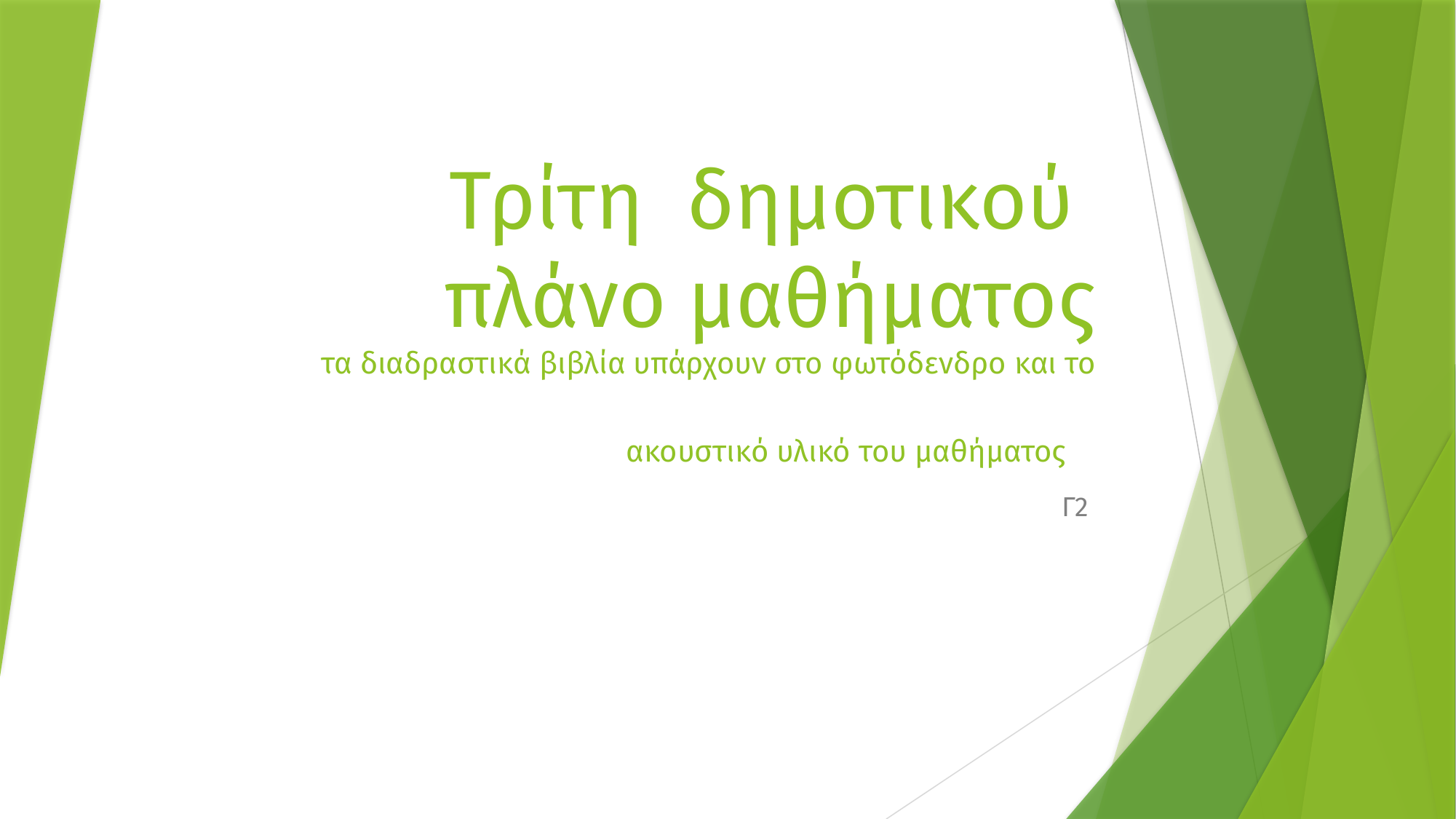

# Τρίτη  δημοτικού πλάνο μαθήματος τα διαδραστικά βιβλία υπάρχουν στο φωτόδενδρο και το ακουστικό υλικό του μαθήματος
Γ2